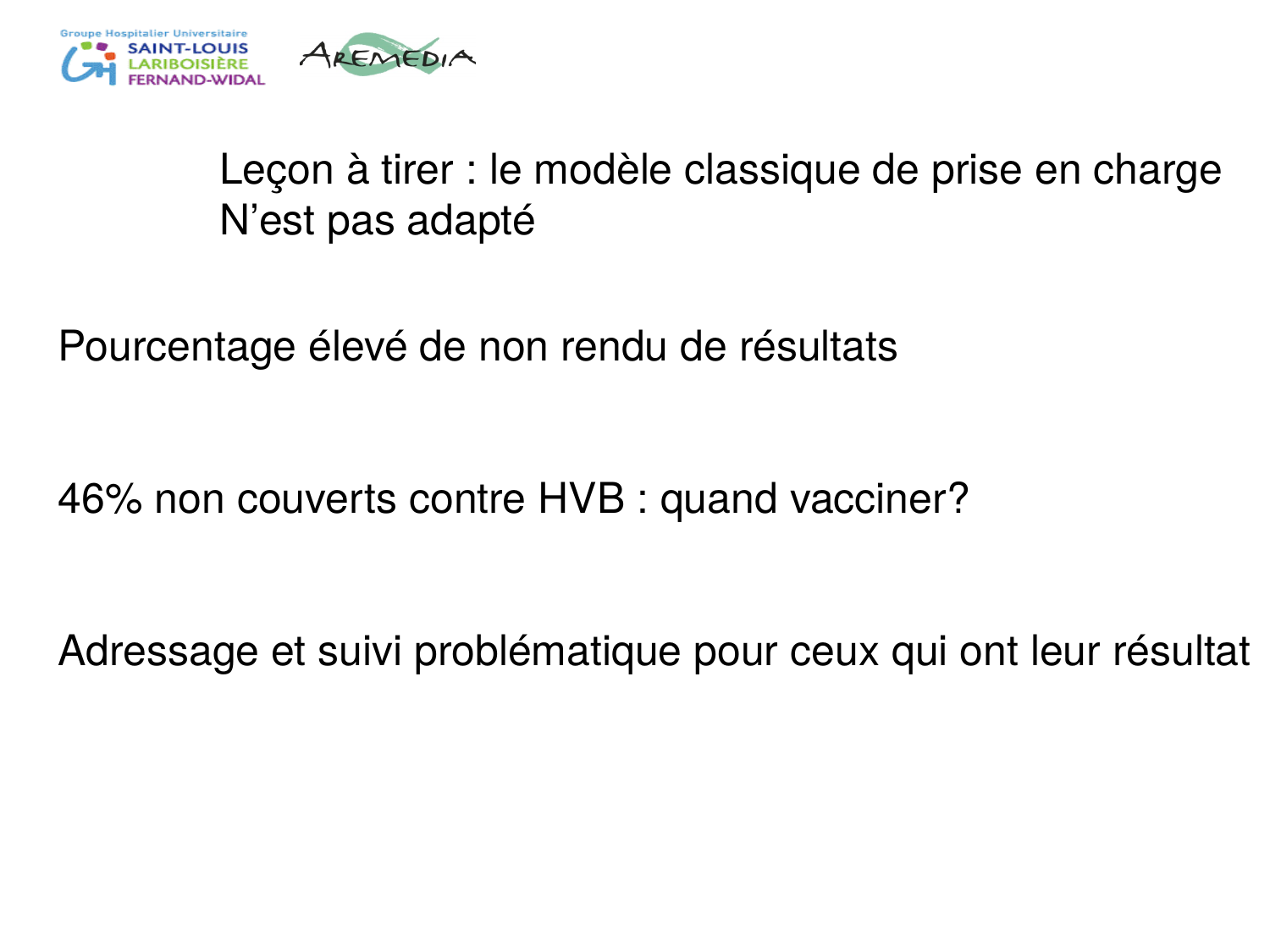

Leçon à tirer : le modèle classique de prise en charge
N’est pas adapté
Pourcentage élevé de non rendu de résultats

46% non couverts contre HVB : quand vacciner?

Adressage et suivi problématique pour ceux qui ont leur résultat